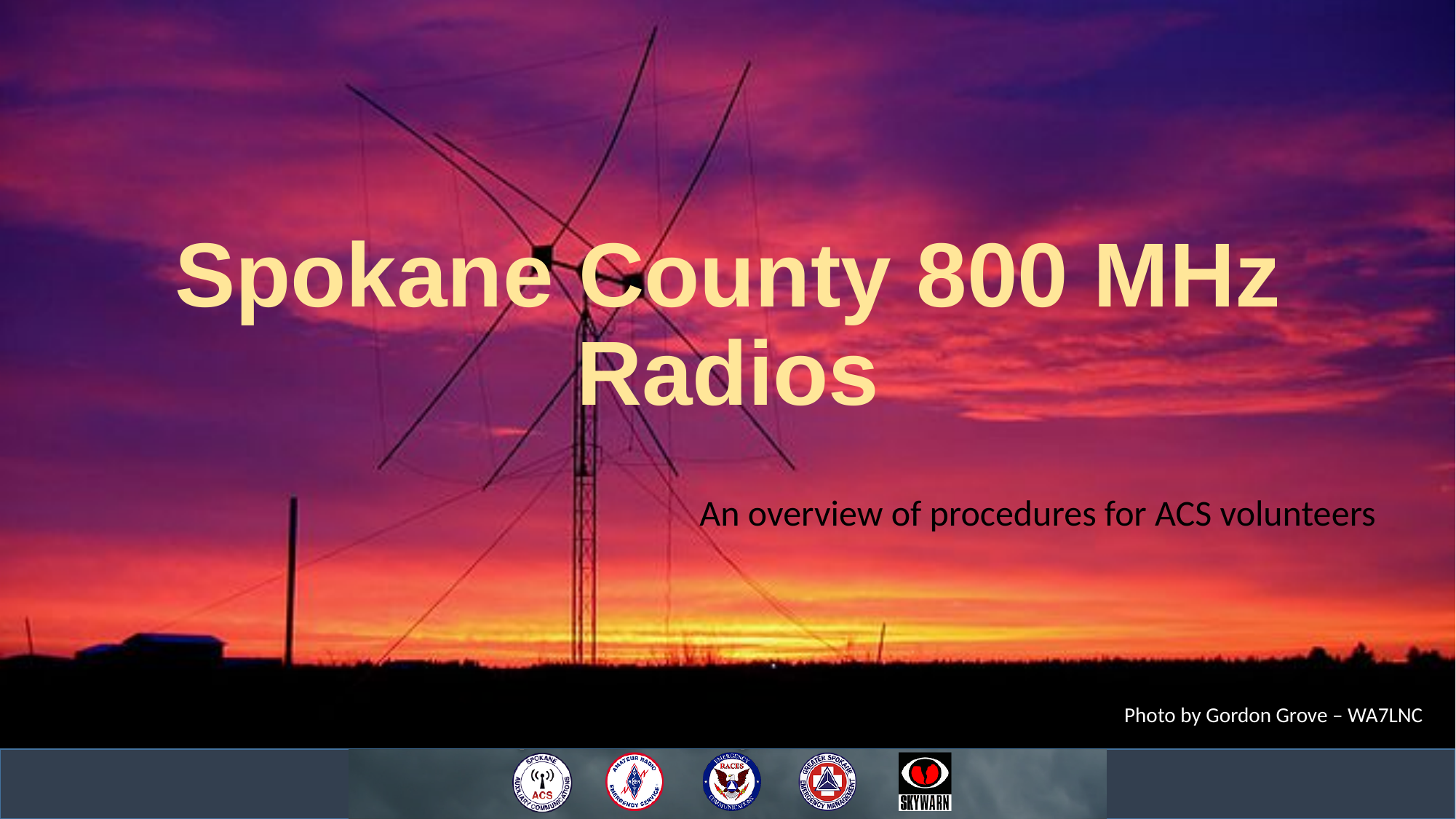

# Spokane County 800 MHz Radios

An overview of procedures for ACS volunteers
Photo by Gordon Grove – WA7LNC